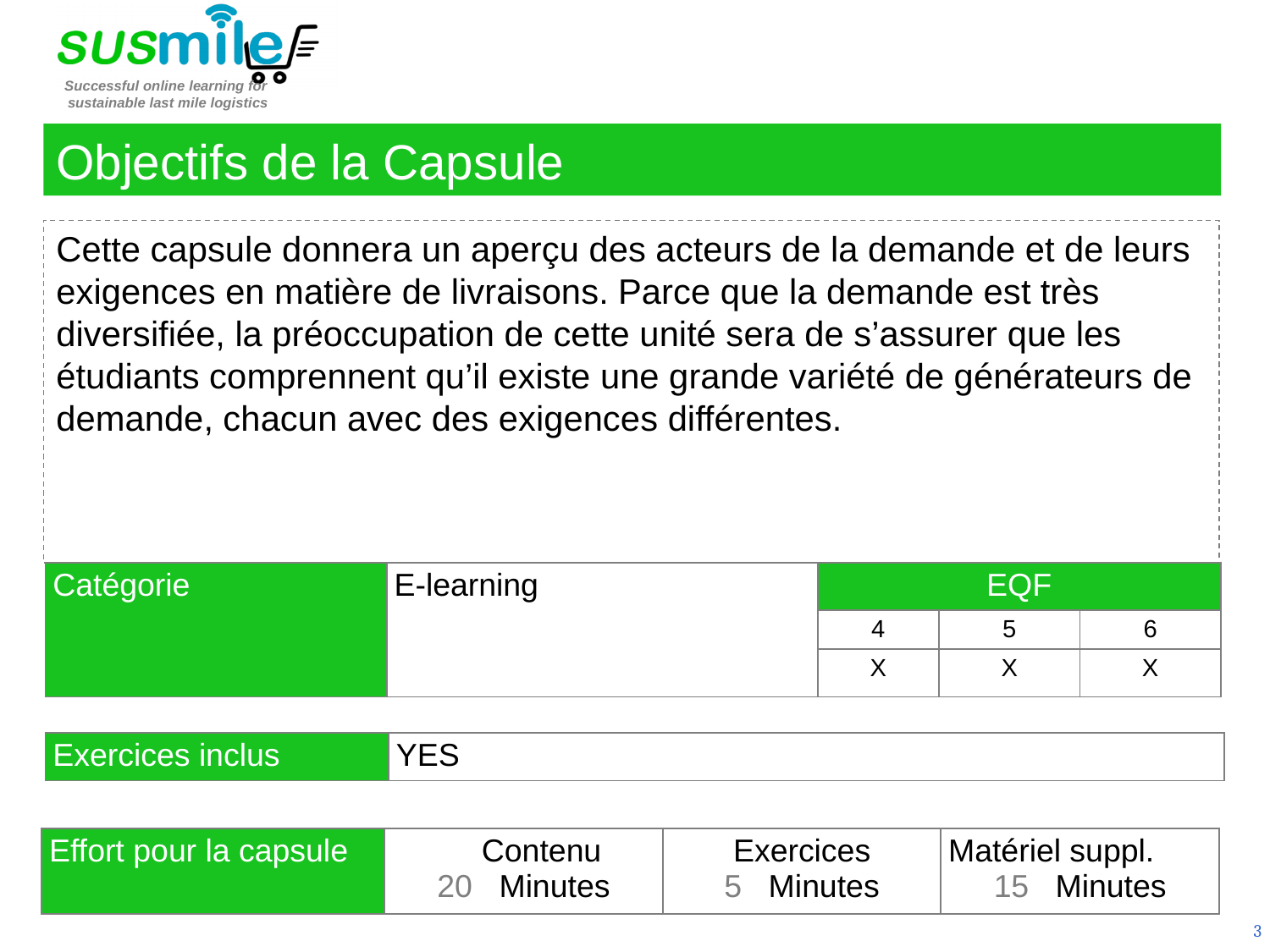

Objectifs de la Capsule
Cette capsule donnera un aperçu des acteurs de la demande et de leurs exigences en matière de livraisons. Parce que la demande est très diversifiée, la préoccupation de cette unité sera de s’assurer que les étudiants comprennent qu’il existe une grande variété de générateurs de demande, chacun avec des exigences différentes.

| Catégorie | E-learning | EQF |  |  |
| --- | --- | --- | --- | --- |
|  |  | 4 | 5 | 6 |
|  |  | X | X | X |
| Exercices inclus | YES |
| --- | --- |
| Effort pour la capsule | Contenu 20   Minutes | Exercices 5   Minutes | Matériel suppl. 15   Minutes |
| --- | --- | --- | --- |
3